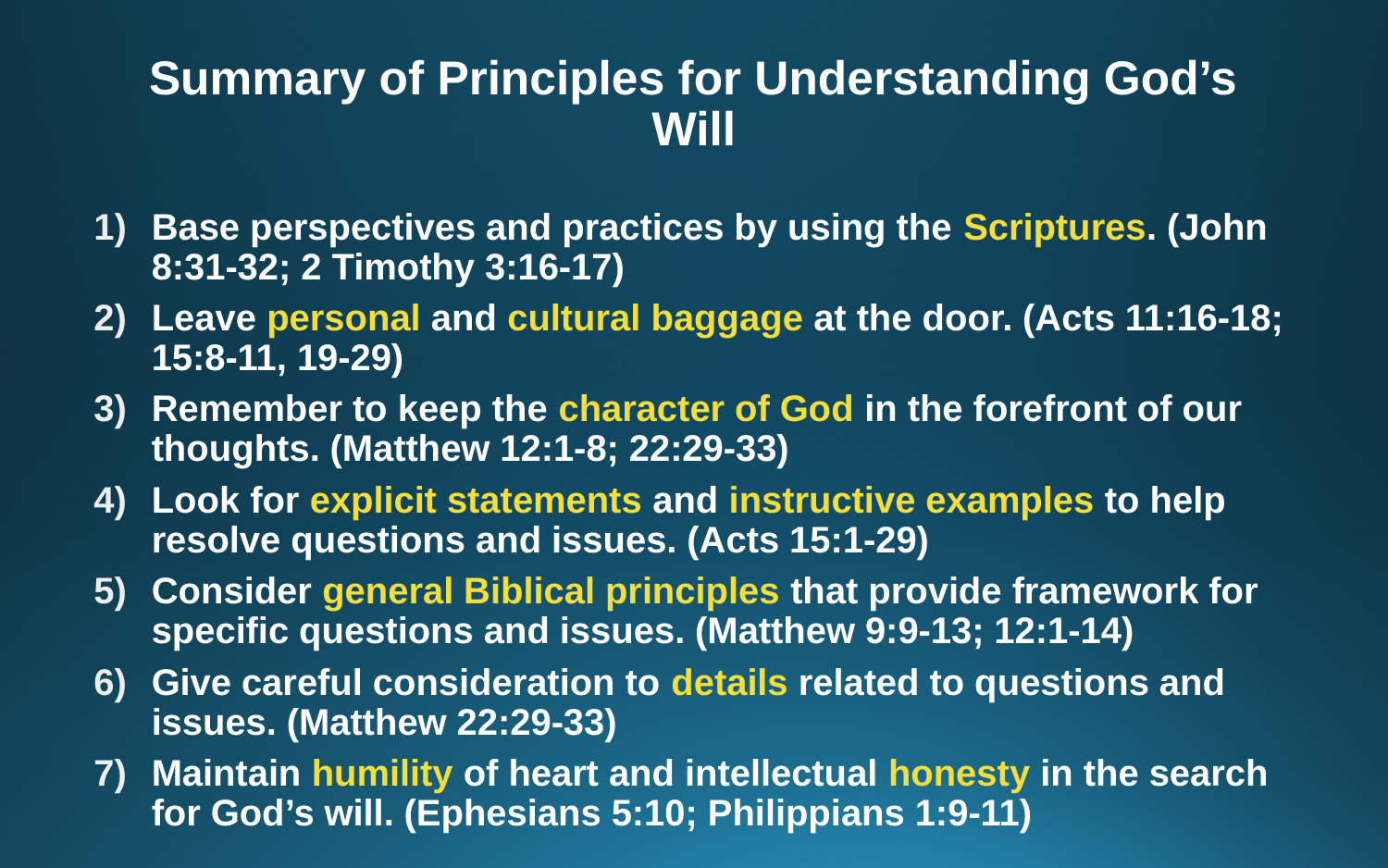

# Summary of Principles for Understanding God’s Will
Base perspectives and practices by using the Scriptures. (John 8:31-32; 2 Timothy 3:16-17)
Leave personal and cultural baggage at the door. (Acts 11:16-18; 15:8-11, 19-29)
Remember to keep the character of God in the forefront of our thoughts. (Matthew 12:1-8; 22:29-33)
Look for explicit statements and instructive examples to help resolve questions and issues. (Acts 15:1-29)
Consider general Biblical principles that provide framework for specific questions and issues. (Matthew 9:9-13; 12:1-14)
Give careful consideration to details related to questions and issues. (Matthew 22:29-33)
Maintain humility of heart and intellectual honesty in the search for God’s will. (Ephesians 5:10; Philippians 1:9-11)